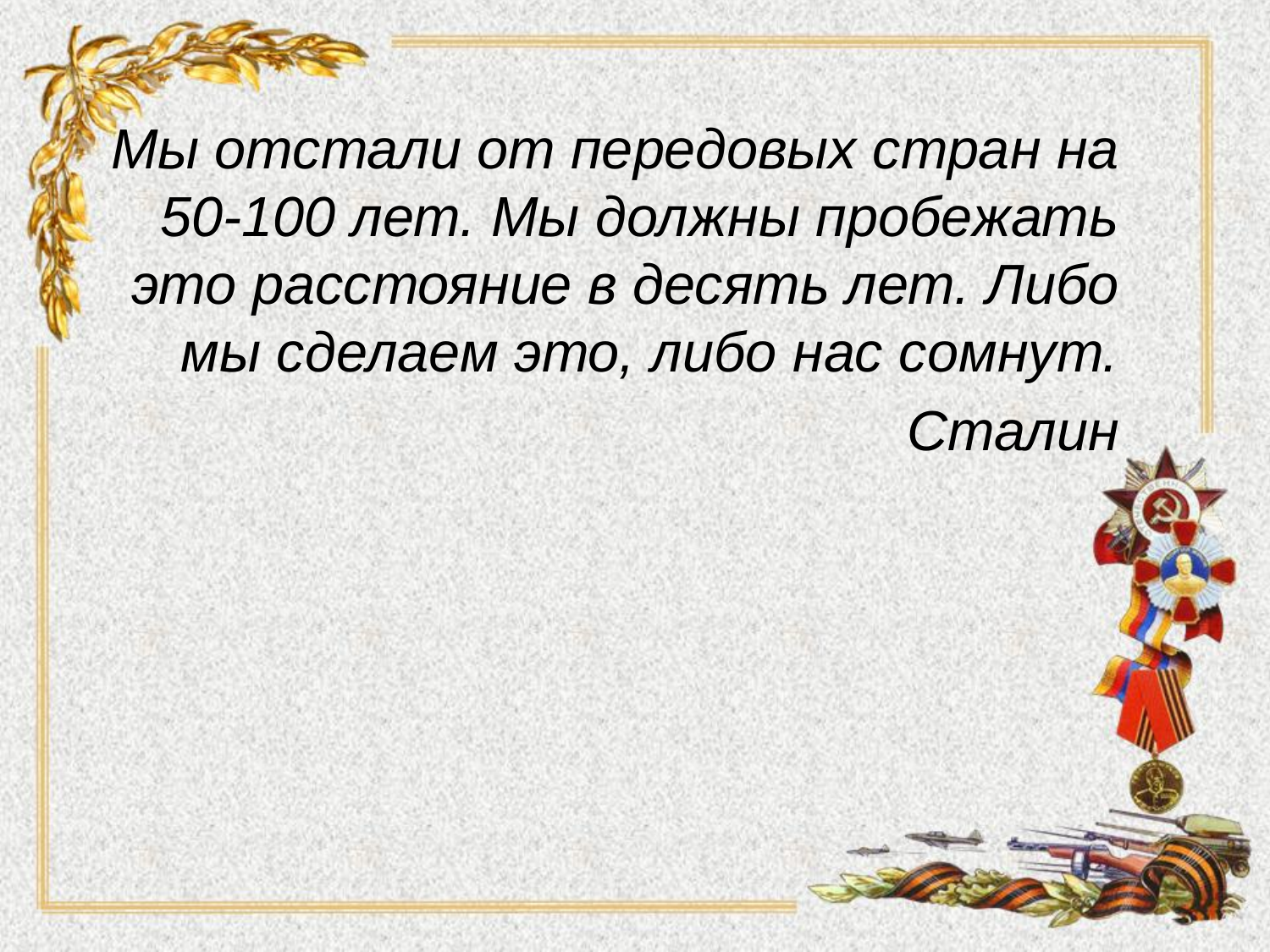

Мы отстали от передовых стран на 50-100 лет. Мы должны пробежать это расстояние в десять лет. Либо мы сделаем это, либо нас сомнут.
Сталин